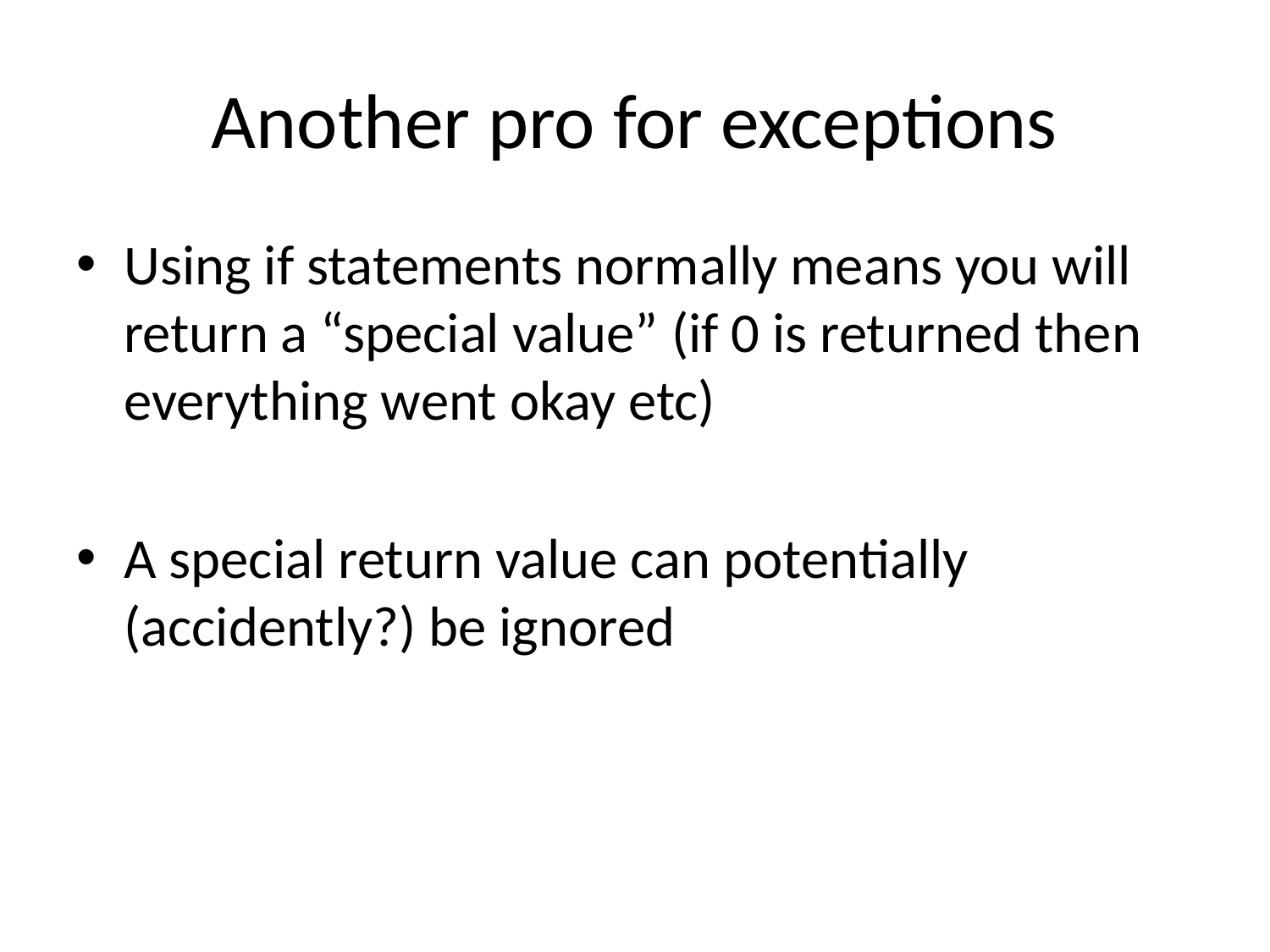

# Another pro for exceptions
Using if statements normally means you will return a “special value” (if 0 is returned then everything went okay etc)

A special return value can potentially (accidently?) be ignored